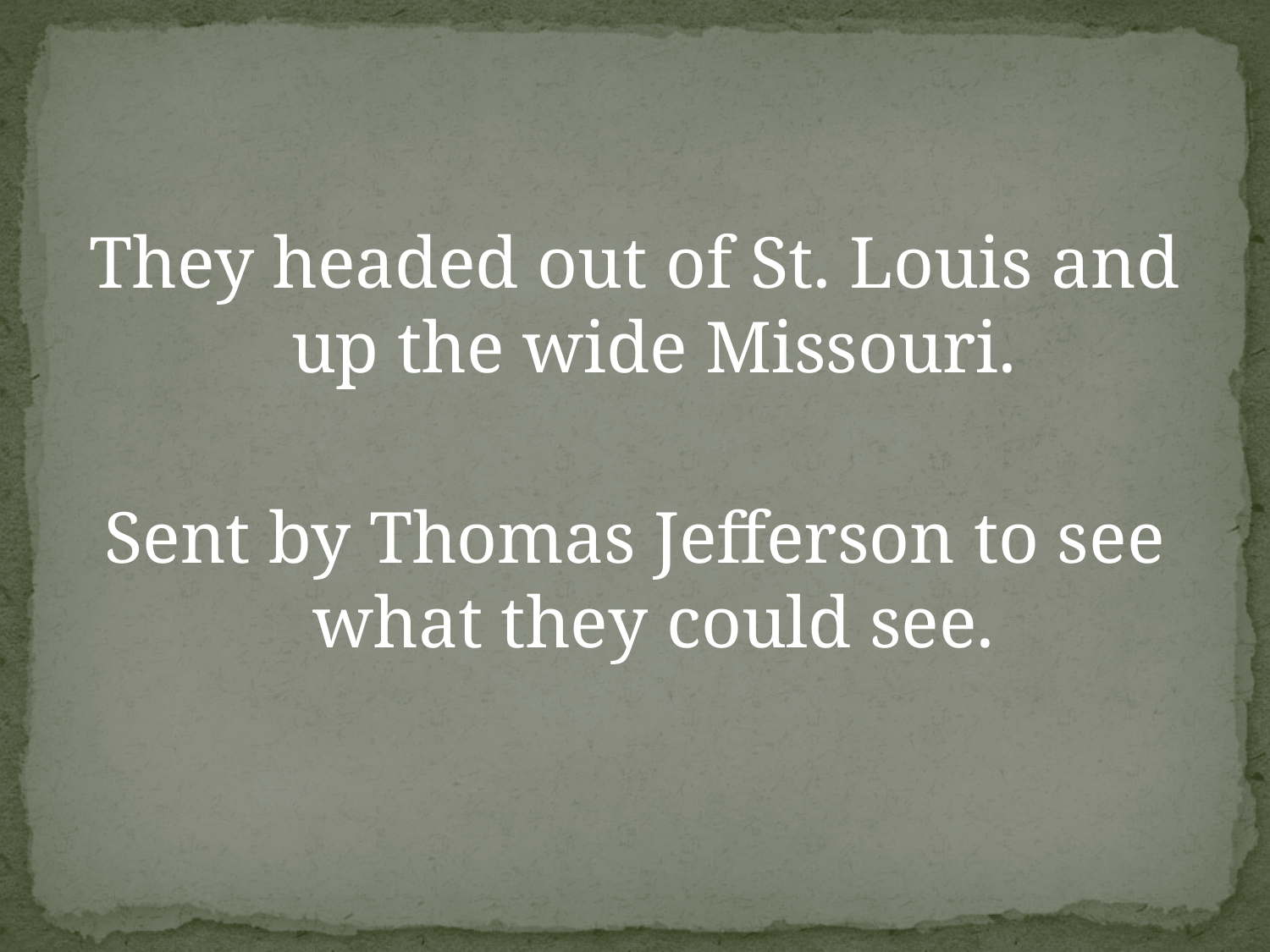

They headed out of St. Louis and up the wide Missouri.

Sent by Thomas Jefferson to see what they could see.